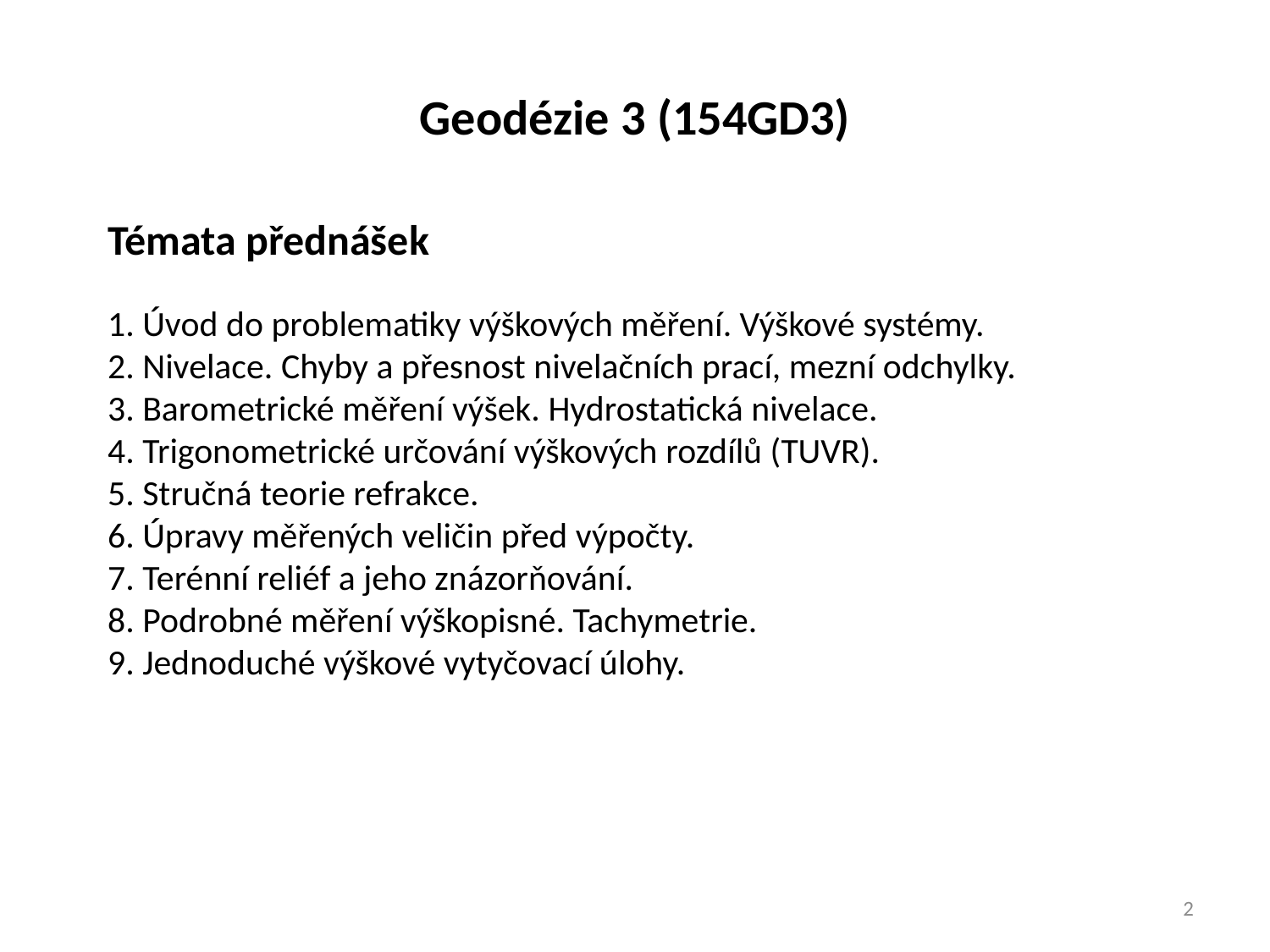

Geodézie 3 (154GD3)
Témata přednášek

1. Úvod do problematiky výškových měření. Výškové systémy.
2. Nivelace. Chyby a přesnost nivelačních prací, mezní odchylky.
3. Barometrické měření výšek. Hydrostatická nivelace.
4. Trigonometrické určování výškových rozdílů (TUVR).
5. Stručná teorie refrakce.
6. Úpravy měřených veličin před výpočty.
7. Terénní reliéf a jeho znázorňování.
8. Podrobné měření výškopisné. Tachymetrie.
9. Jednoduché výškové vytyčovací úlohy.
2